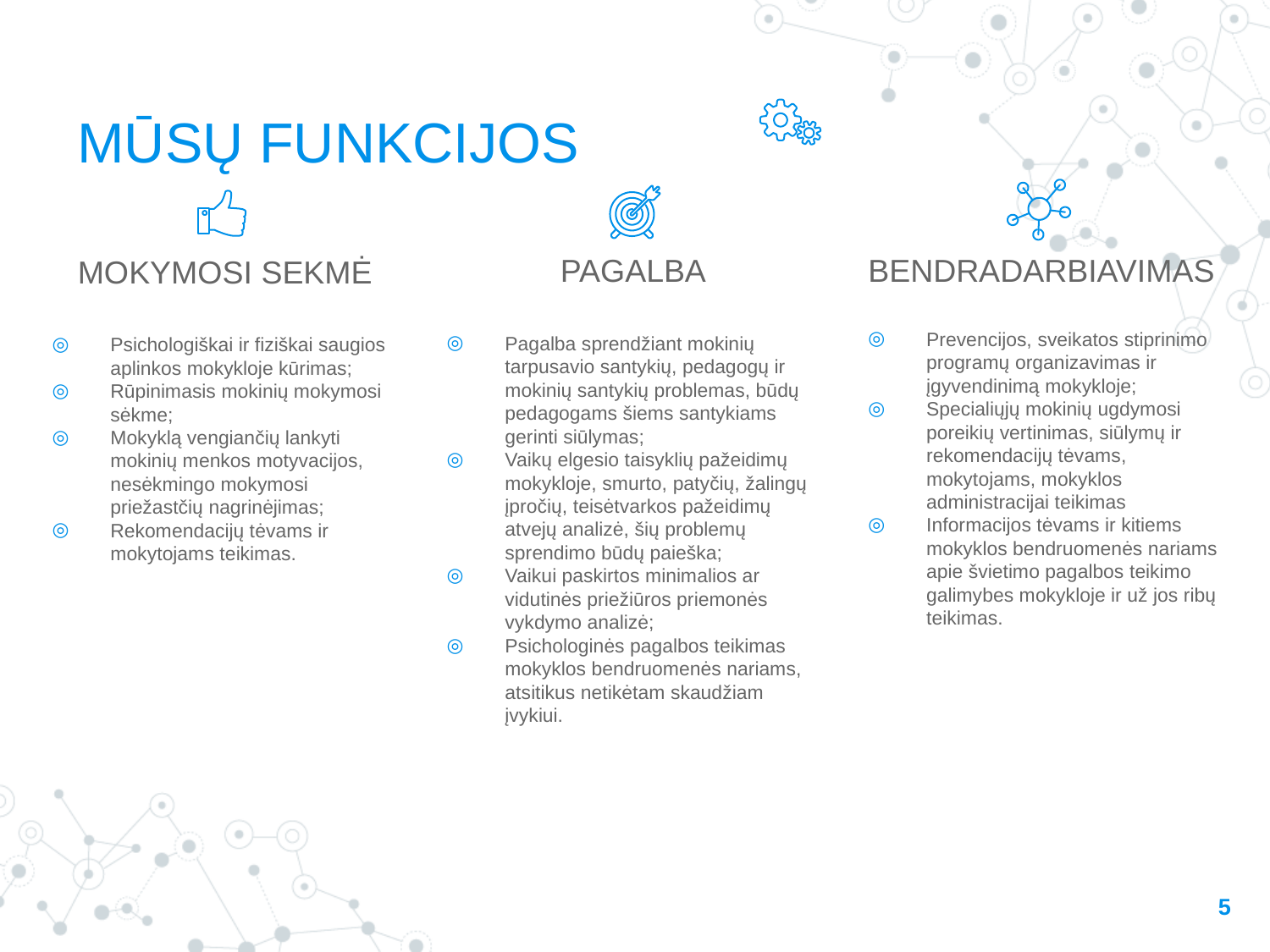

# MŪSŲ FUNKCIJOS

PAGALBA

Pagalba sprendžiant mokinių tarpusavio santykių, pedagogų ir mokinių santykių problemas, būdų pedagogams šiems santykiams gerinti siūlymas;
Vaikų elgesio taisyklių pažeidimų mokykloje, smurto, patyčių, žalingų įpročių, teisėtvarkos pažeidimų atvejų analizė, šių problemų sprendimo būdų paieška;
Vaikui paskirtos minimalios ar vidutinės priežiūros priemonės vykdymo analizė;
Psichologinės pagalbos teikimas mokyklos bendruomenės nariams, atsitikus netikėtam skaudžiam įvykiui.
BENDRADARBIAVIMAS

Prevencijos, sveikatos stiprinimo programų organizavimas ir įgyvendinimą mokykloje;
Specialiųjų mokinių ugdymosi poreikių vertinimas, siūlymų ir rekomendacijų tėvams, mokytojams, mokyklos administracijai teikimas
Informacijos tėvams ir kitiems mokyklos bendruomenės nariams apie švietimo pagalbos teikimo galimybes mokykloje ir už jos ribų teikimas.

MOKYMOSI SEKMĖ

Psichologiškai ir fiziškai saugios aplinkos mokykloje kūrimas;
Rūpinimasis mokinių mokymosi sėkme;
Mokyklą vengiančių lankyti mokinių menkos motyvacijos, nesėkmingo mokymosi priežastčių nagrinėjimas;
Rekomendacijų tėvams ir mokytojams teikimas.

5